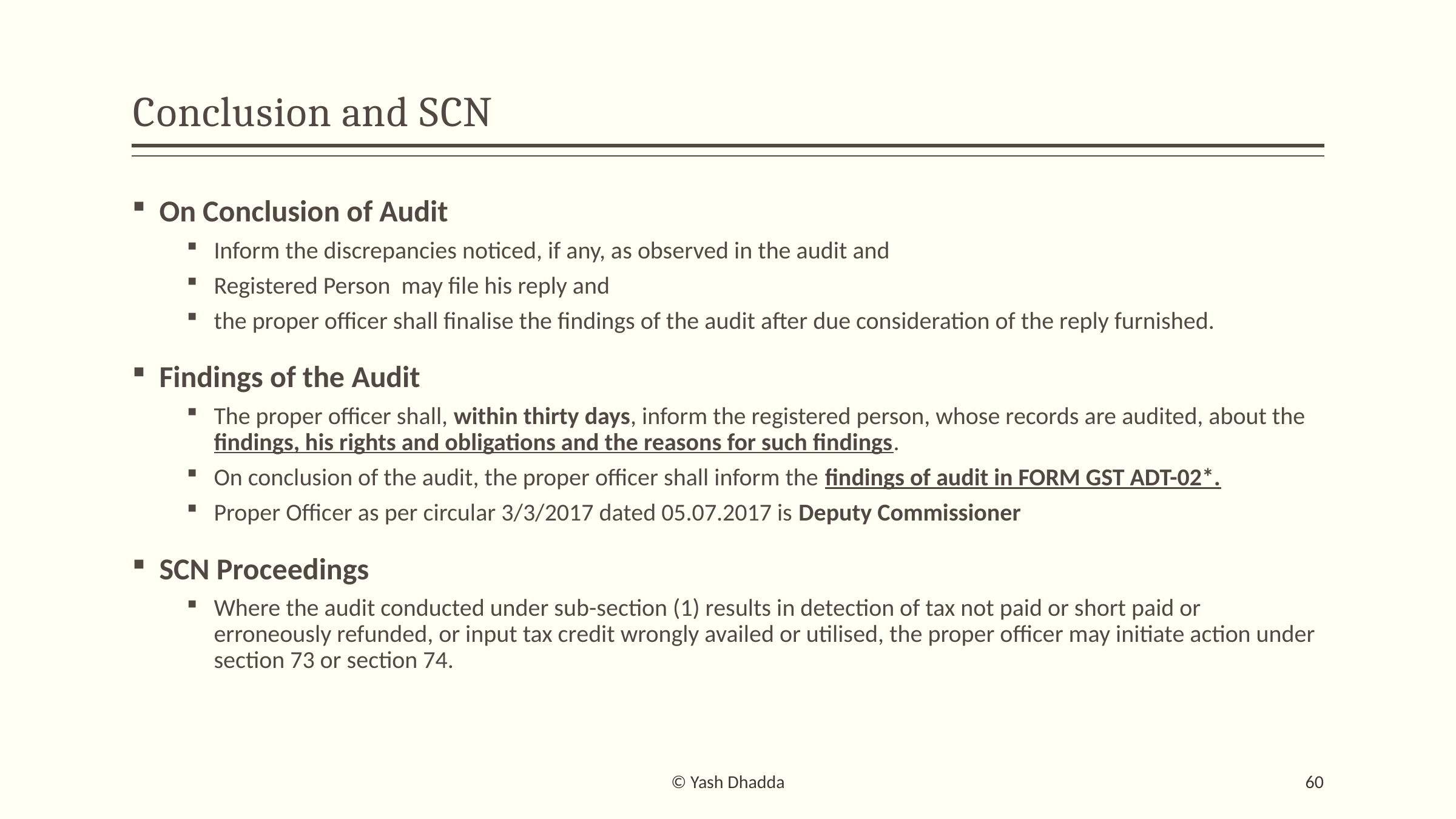

# Conclusion and SCN
On Conclusion of Audit
Inform the discrepancies noticed, if any, as observed in the audit and
Registered Person  may file his reply and
the proper officer shall finalise the findings of the audit after due consideration of the reply furnished.
Findings of the Audit
The proper officer shall, within thirty days, inform the registered person, whose records are audited, about the findings, his rights and obligations and the reasons for such findings.
On conclusion of the audit, the proper officer shall inform the findings of audit in FORM GST ADT-02*.
Proper Officer as per circular 3/3/2017 dated 05.07.2017 is Deputy Commissioner
SCN Proceedings
Where the audit conducted under sub-section (1) results in detection of tax not paid or short paid or erroneously refunded, or input tax credit wrongly availed or utilised, the proper officer may initiate action under section 73 or section 74.
© Yash Dhadda
60